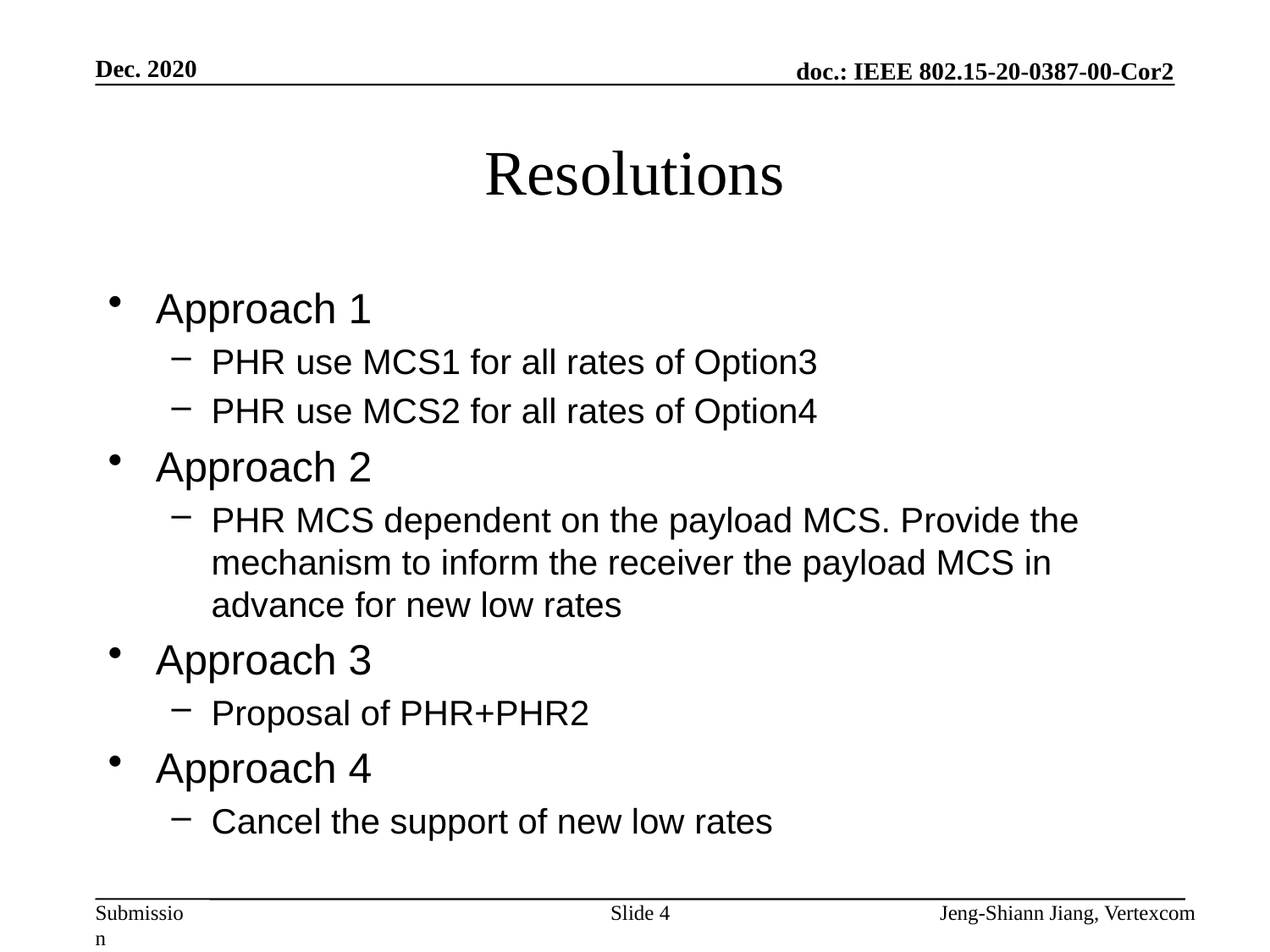

Dec. 2020
# Resolutions
Approach 1
PHR use MCS1 for all rates of Option3
PHR use MCS2 for all rates of Option4
Approach 2
PHR MCS dependent on the payload MCS. Provide the mechanism to inform the receiver the payload MCS in advance for new low rates
Approach 3
Proposal of PHR+PHR2
Approach 4
Cancel the support of new low rates

Slide 4
Jeng-Shiann Jiang, Vertexcom